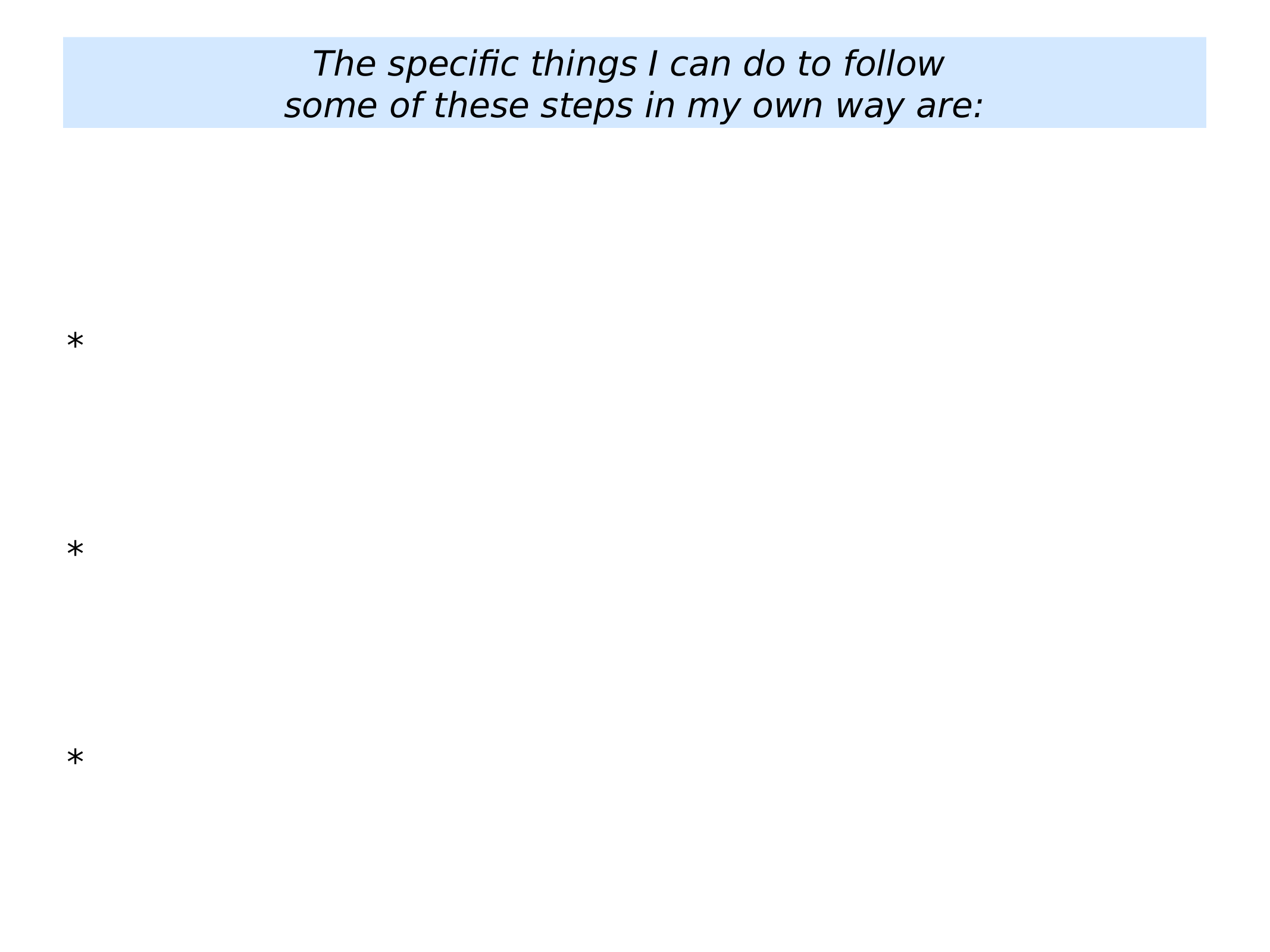

The specific things I can do to follow
some of these steps in my own way are:
*

*

*